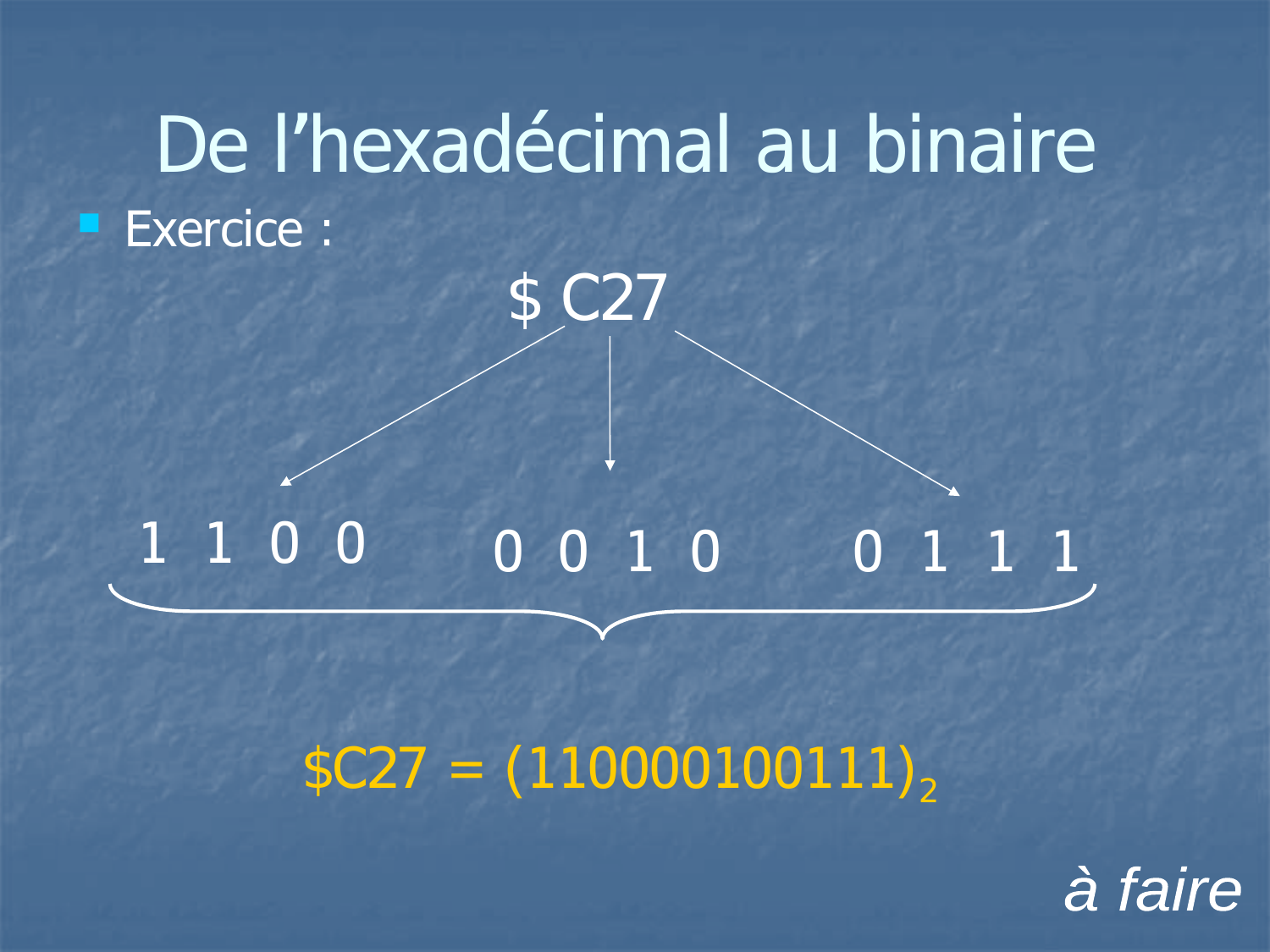

De l’hexadécimal au binaire
Exercice :

$ C27

1  1  0  0
0  0  1  0
0  1  1  1

$C27 = (110000100111)2
à faire